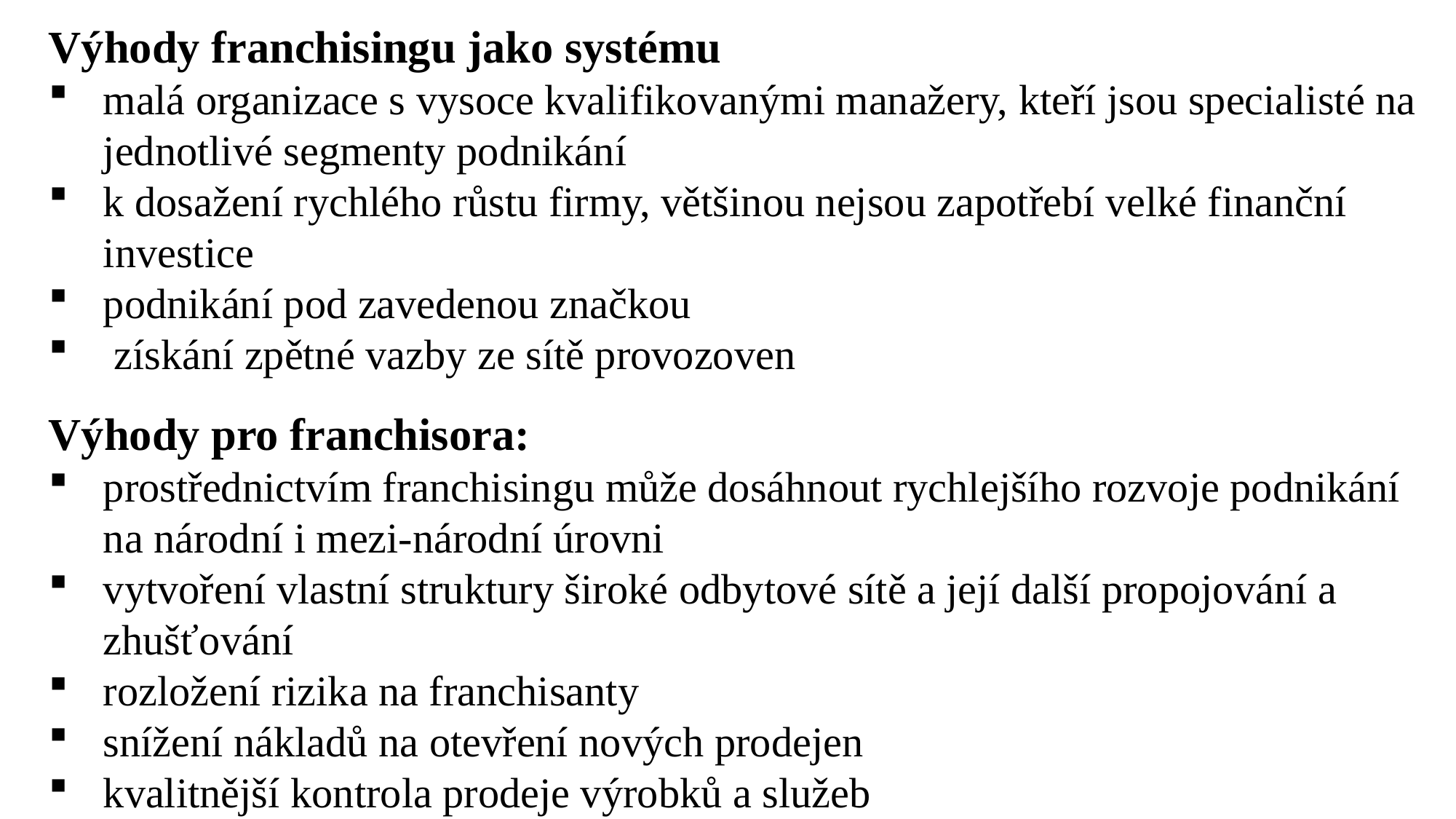

Výhody franchisingu jako systému
malá organizace s vysoce kvalifikovanými manažery, kteří jsou specialisté na jednotlivé segmenty podnikání
k dosažení rychlého růstu firmy, většinou nejsou zapotřebí velké finanční investice
podnikání pod zavedenou značkou
 získání zpětné vazby ze sítě provozoven

Výhody pro franchisora:
prostřednictvím franchisingu může dosáhnout rychlejšího rozvoje podnikání na národní i mezi-národní úrovni
vytvoření vlastní struktury široké odbytové sítě a její další propojování a zhušťování
rozložení rizika na franchisanty
snížení nákladů na otevření nových prodejen
kvalitnější kontrola prodeje výrobků a služeb